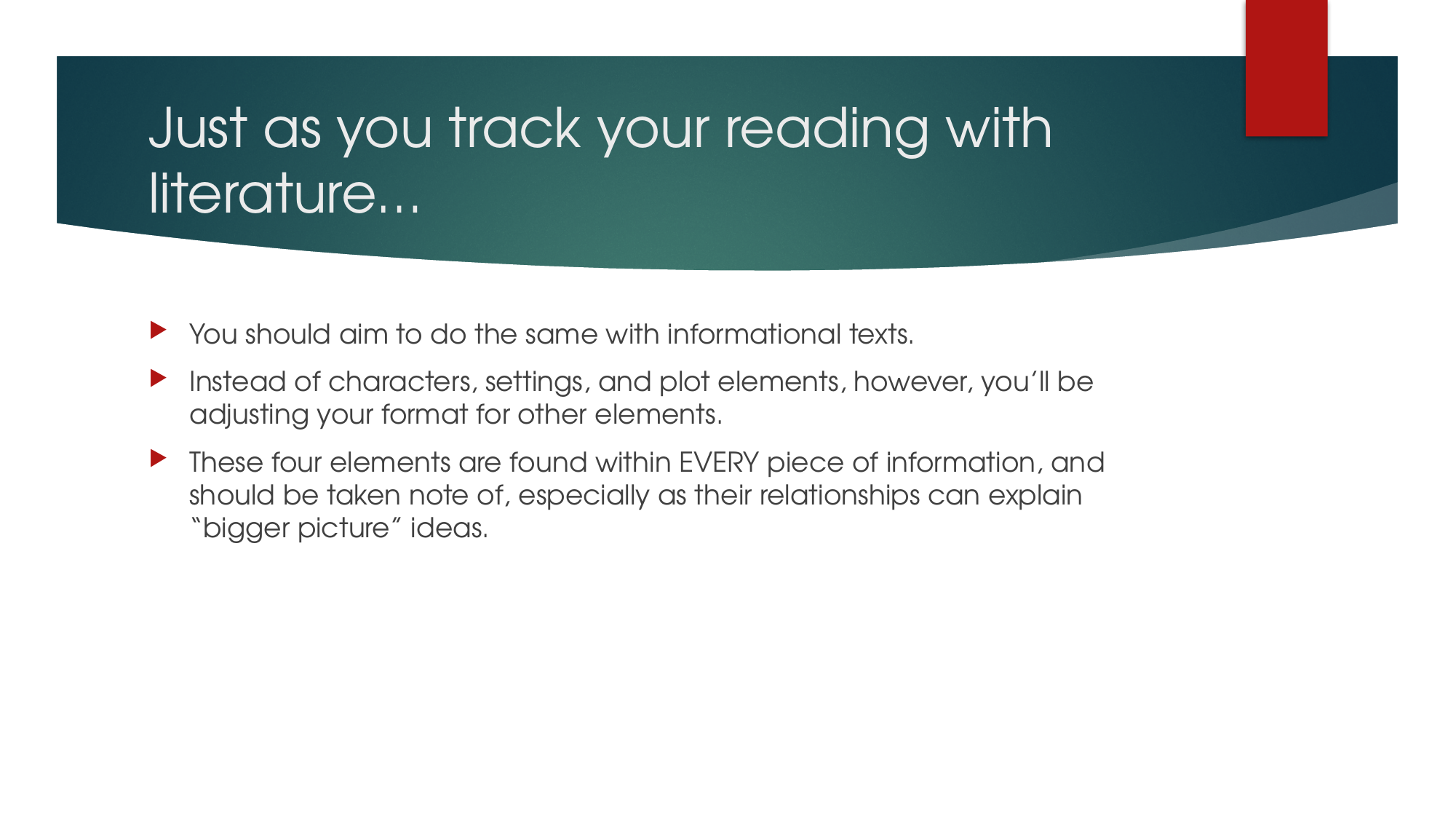

# Just as you track your reading with literature…
You should aim to do the same with informational texts.
Instead of characters, settings, and plot elements, however, you’ll be adjusting your format for other elements.
These four elements are found within EVERY piece of information, and should be taken note of, especially as their relationships can explain “bigger picture” ideas.